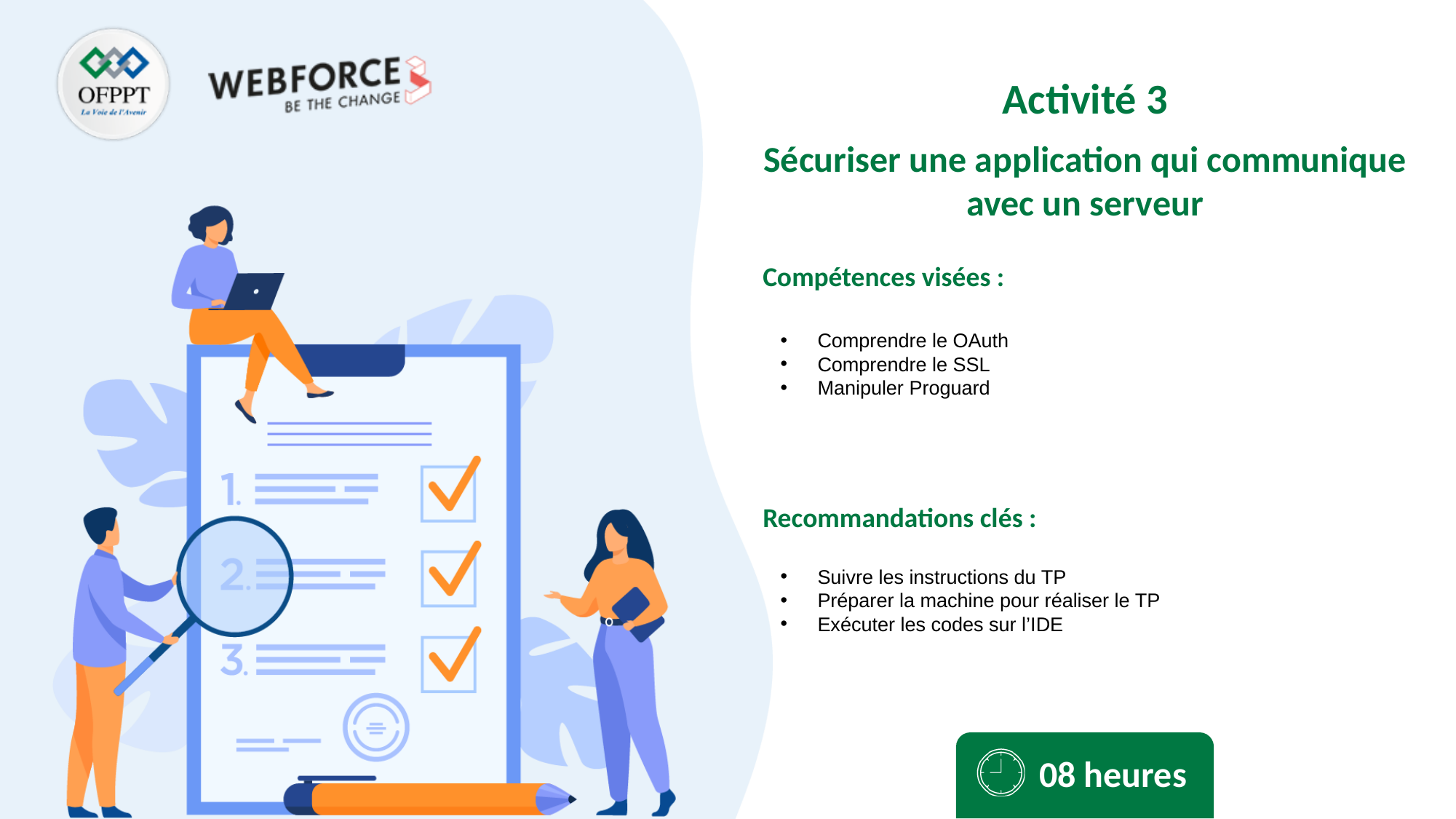

Activité 3
Sécuriser une application qui communique avec un serveur
Comprendre le OAuth
Comprendre le SSL
Manipuler Proguard
Suivre les instructions du TP
Préparer la machine pour réaliser le TP
Exécuter les codes sur l’IDE

08 heures